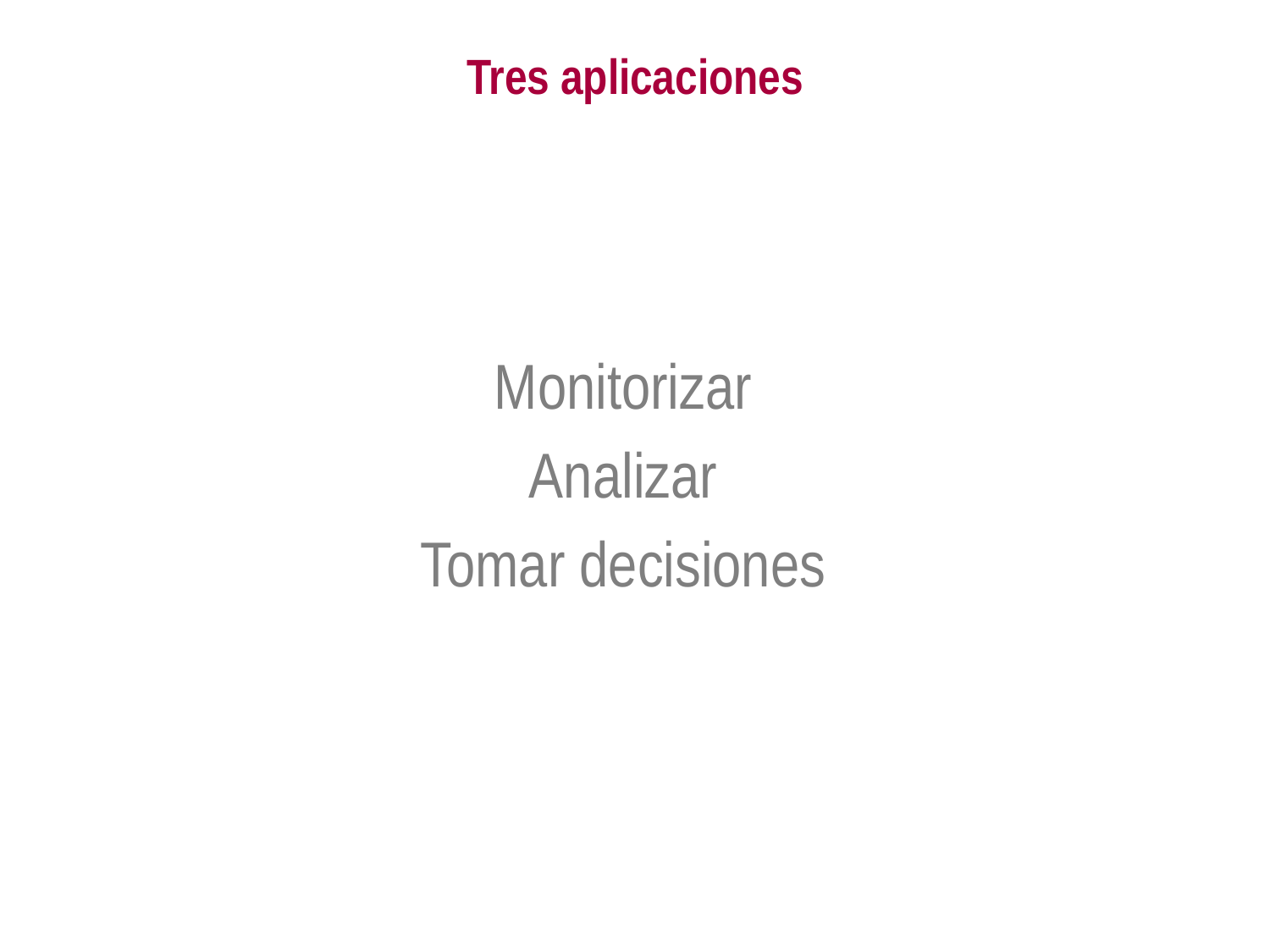

# Tres aplicaciones
Monitorizar
Analizar
Tomar decisiones